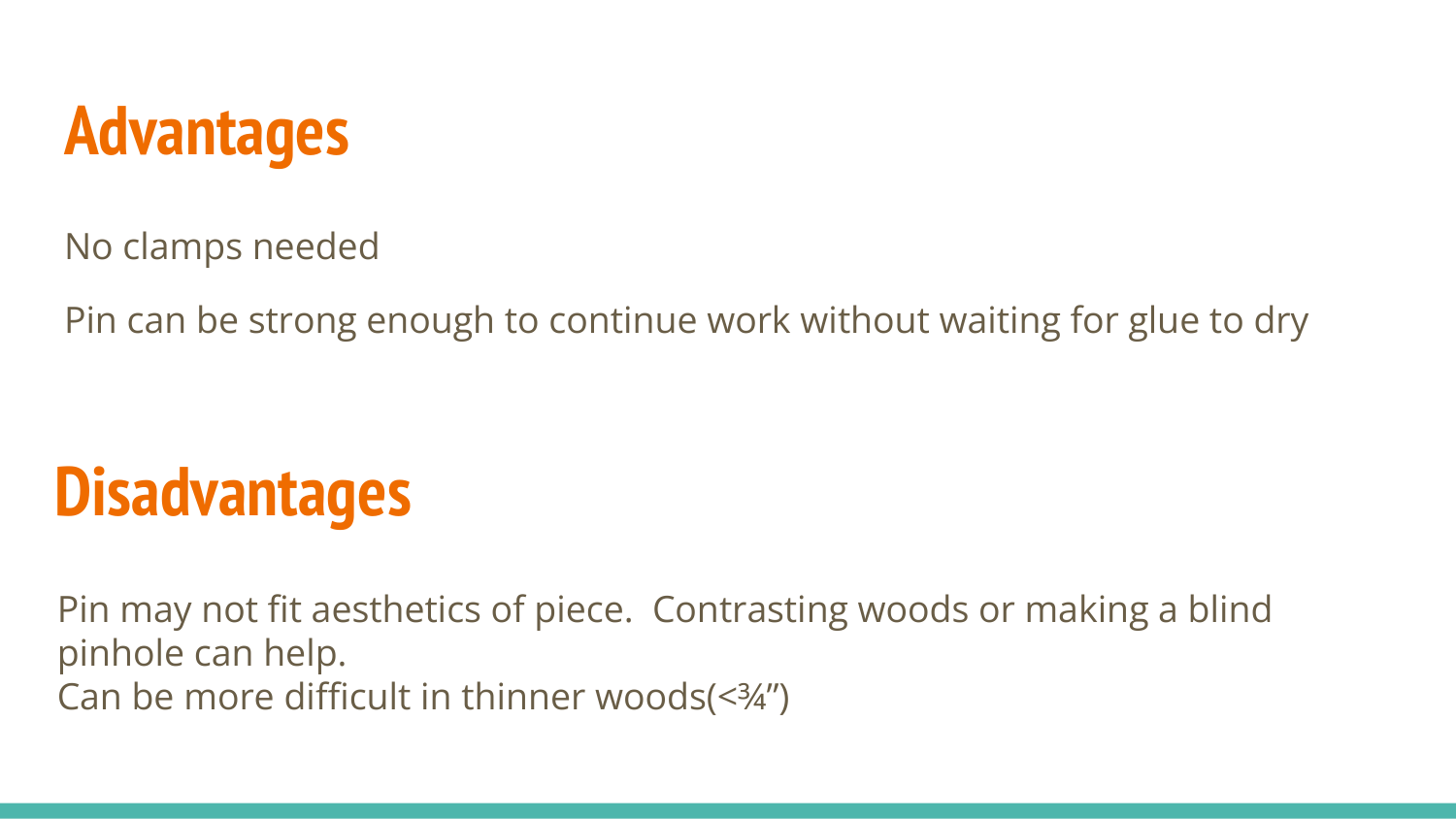

# Advantages
No clamps needed
Pin can be strong enough to continue work without waiting for glue to dry
Disadvantages
Pin may not fit aesthetics of piece.  Contrasting woods or making a blind pinhole can help.
Can be more difficult in thinner woods(<¾”)